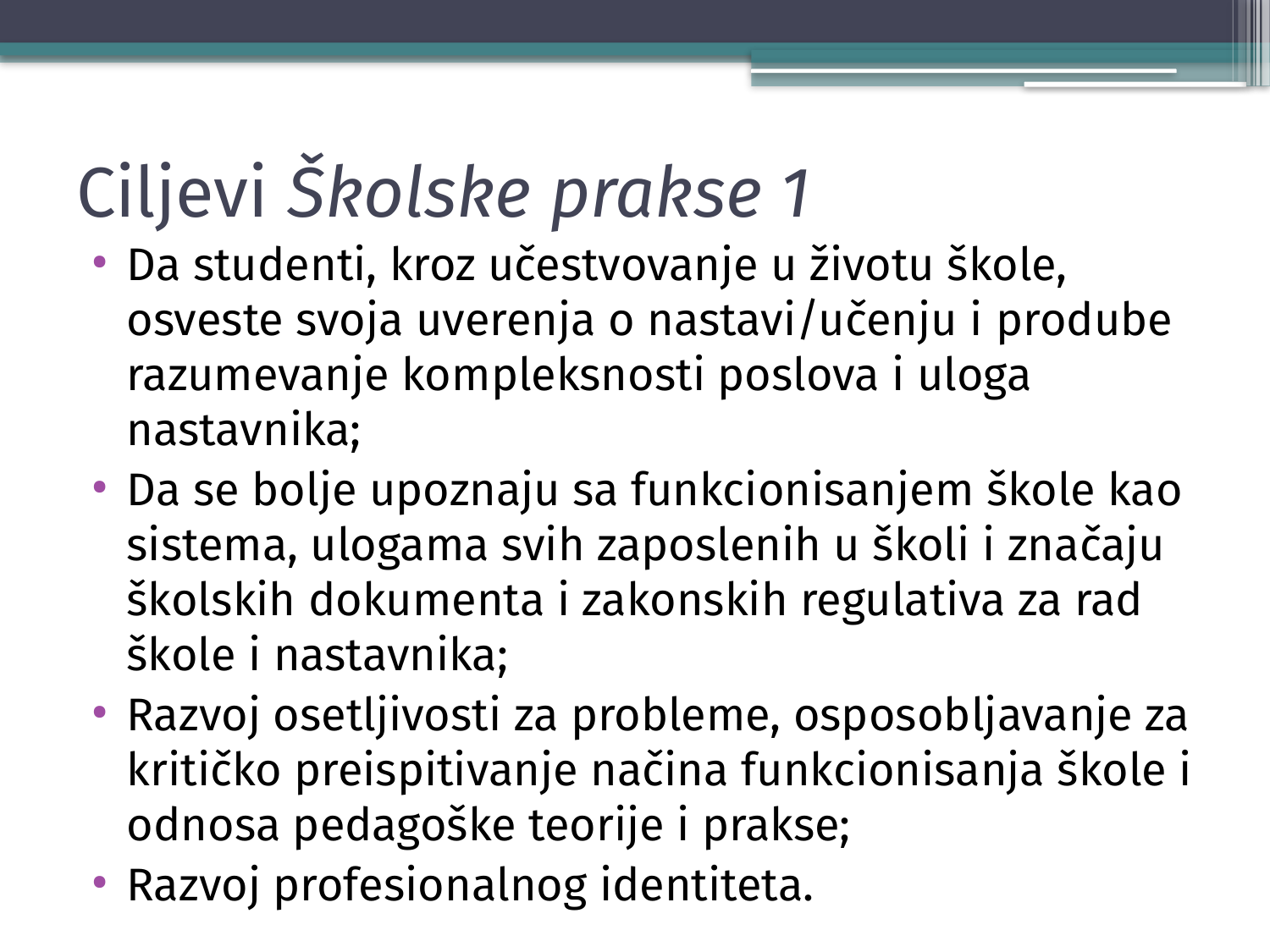

# Ciljevi Školske prakse 1
Da studenti, kroz učestvovanje u životu škole, osveste svoja uverenja o nastavi/učenju i prodube razumevanje kompleksnosti poslova i uloga nastavnika;
Da se bolje upoznaju sa funkcionisanjem škole kao sistema, ulogama svih zaposlenih u školi i značaju školskih dokumenta i zakonskih regulativa za rad škole i nastavnika;
Razvoj osetljivosti za probleme, osposobljavanje za kritičko preispitivanje načina funkcionisanja škole i odnosa pedagoške teorije i prakse;
Razvoj profesionalnog identiteta.